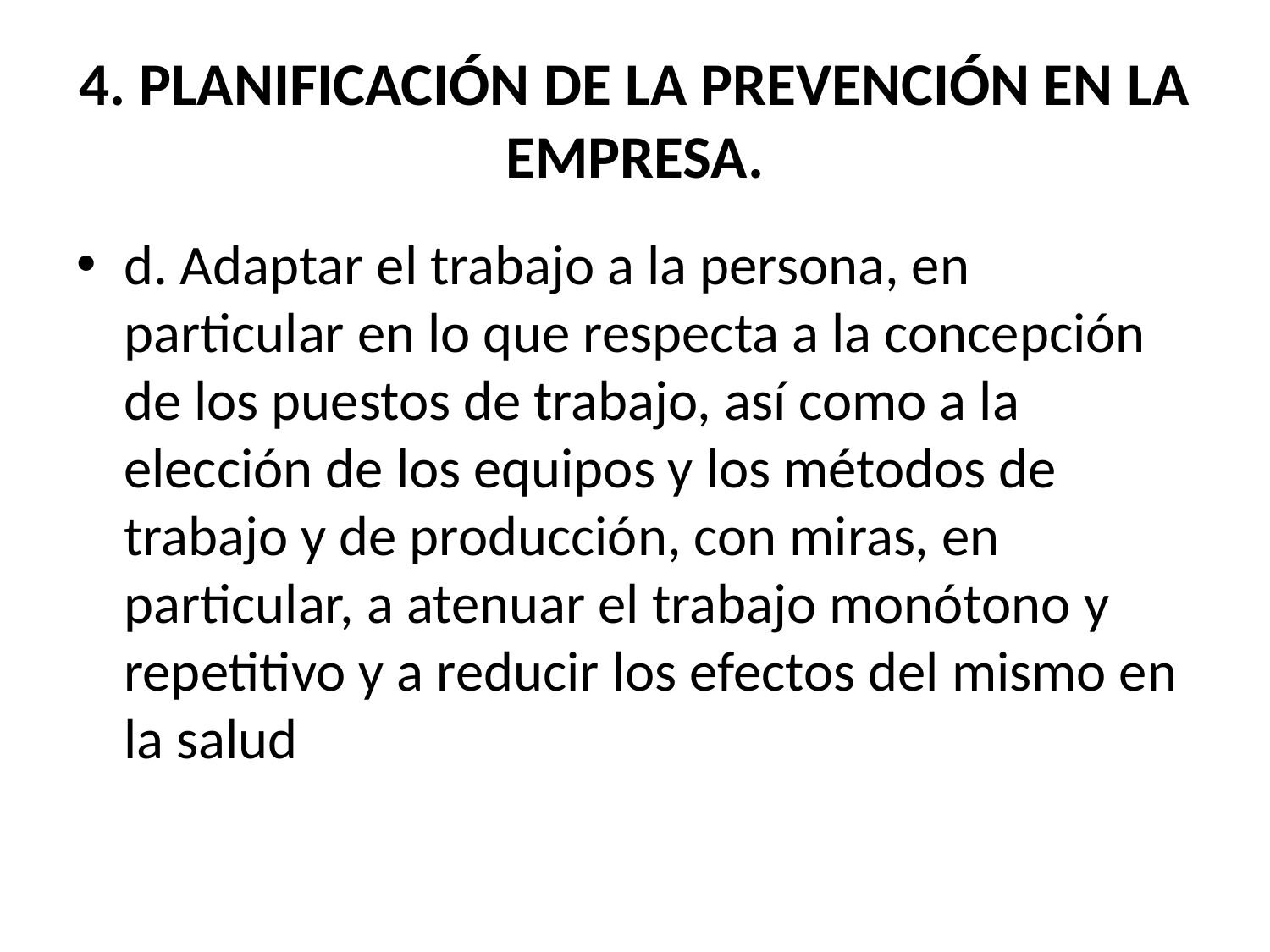

# 4. PLANIFICACIÓN DE LA PREVENCIÓN EN LA EMPRESA.
d. Adaptar el trabajo a la persona, en particular en lo que respecta a la concepción de los puestos de trabajo, así como a la elección de los equipos y los métodos de trabajo y de producción, con miras, en particular, a atenuar el trabajo monótono y repetitivo y a reducir los efectos del mismo en la salud